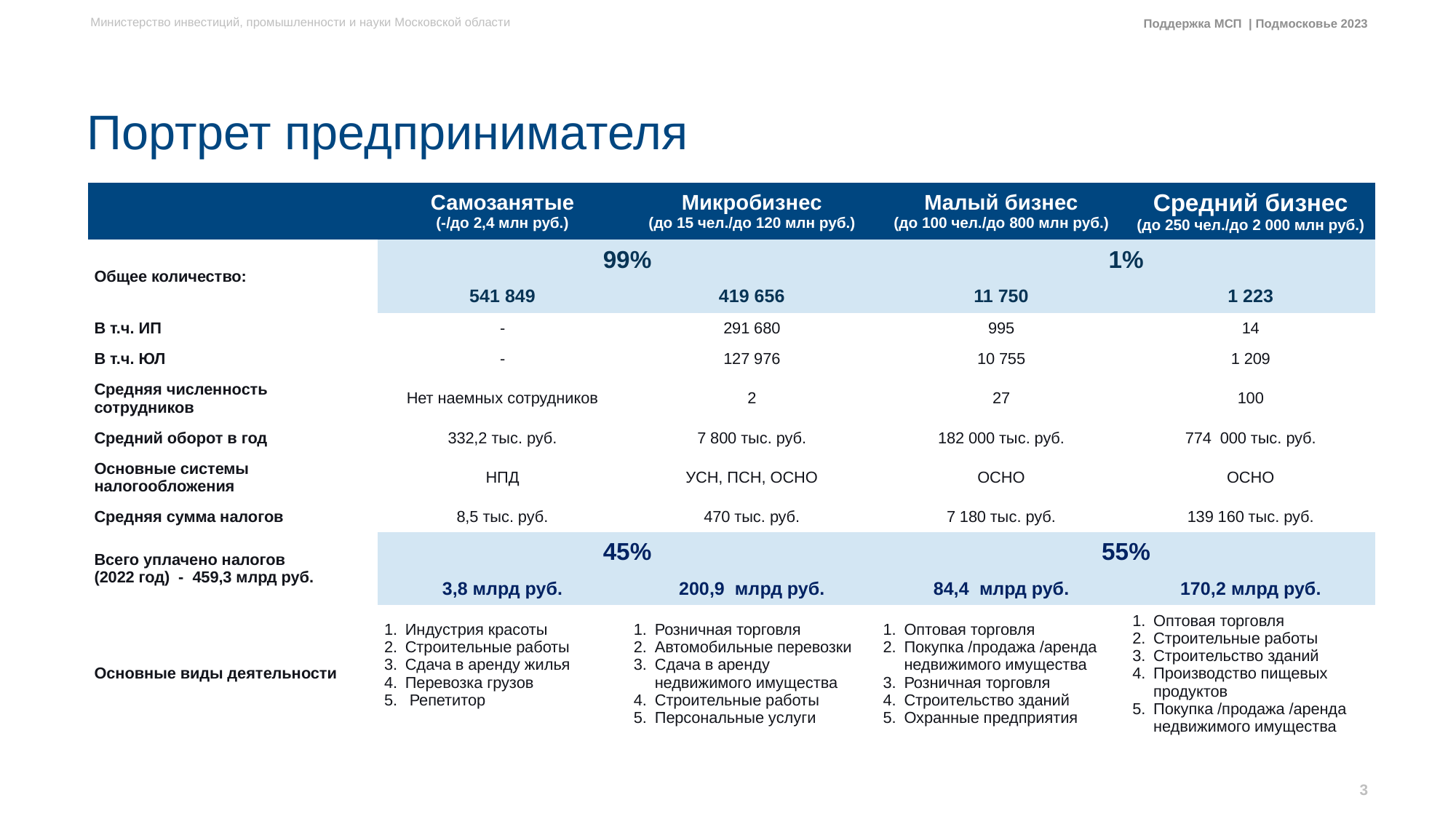

Поддержка МСП  | Подмосковье 2023
# Портрет предпринимателя
|  | Самозанятые (-/до 2,4 млн руб.) | Микробизнес (до 15 чел./до 120 млн руб.) | Малый бизнес (до 100 чел./до 800 млн руб.) | Средний бизнес (до 250 чел./до 2 000 млн руб.) |
| --- | --- | --- | --- | --- |
| Общее количество: | 99% |  | 1% |  |
|  | 541 849 | 419 656 | 11 750 | 1 223 |
| В т.ч. ИП | - | 291 680 | 995 | 14 |
| В т.ч. ЮЛ | - | 127 976 | 10 755 | 1 209 |
| Средняя численность сотрудников | Нет наемных сотрудников | 2 | 27 | 100 |
| Средний оборот в год | 332,2 тыс. руб. | 7 800 тыс. руб. | 182 000 тыс. руб. | 774 000 тыс. руб. |
| Основные системы налогообложения | НПД | УСН, ПСН, ОСНО | ОСНО | ОСНО |
| Средняя сумма налогов | 8,5 тыс. руб. | 470 тыс. руб. | 7 180 тыс. руб. | 139 160 тыс. руб. |
| Всего уплачено налогов (2022 год) - 459,3 млрд руб. | 45% |  | 55% |  |
|  | 3,8 млрд руб. | 200,9 млрд руб. | 84,4 млрд руб. | 170,2 млрд руб. |
| Основные виды деятельности | Индустрия красоты Строительные работы Сдача в аренду жилья Перевозка грузов Репетитор | Розничная торговля Автомобильные перевозки Сдача в аренду недвижимого имущества Строительные работы Персональные услуги | Оптовая торговля Покупка /продажа /аренда недвижимого имущества Розничная торговля Строительство зданий Охранные предприятия | Оптовая торговля Строительные работы Строительство зданий Производство пищевых продуктов Покупка /продажа /аренда недвижимого имущества |
3